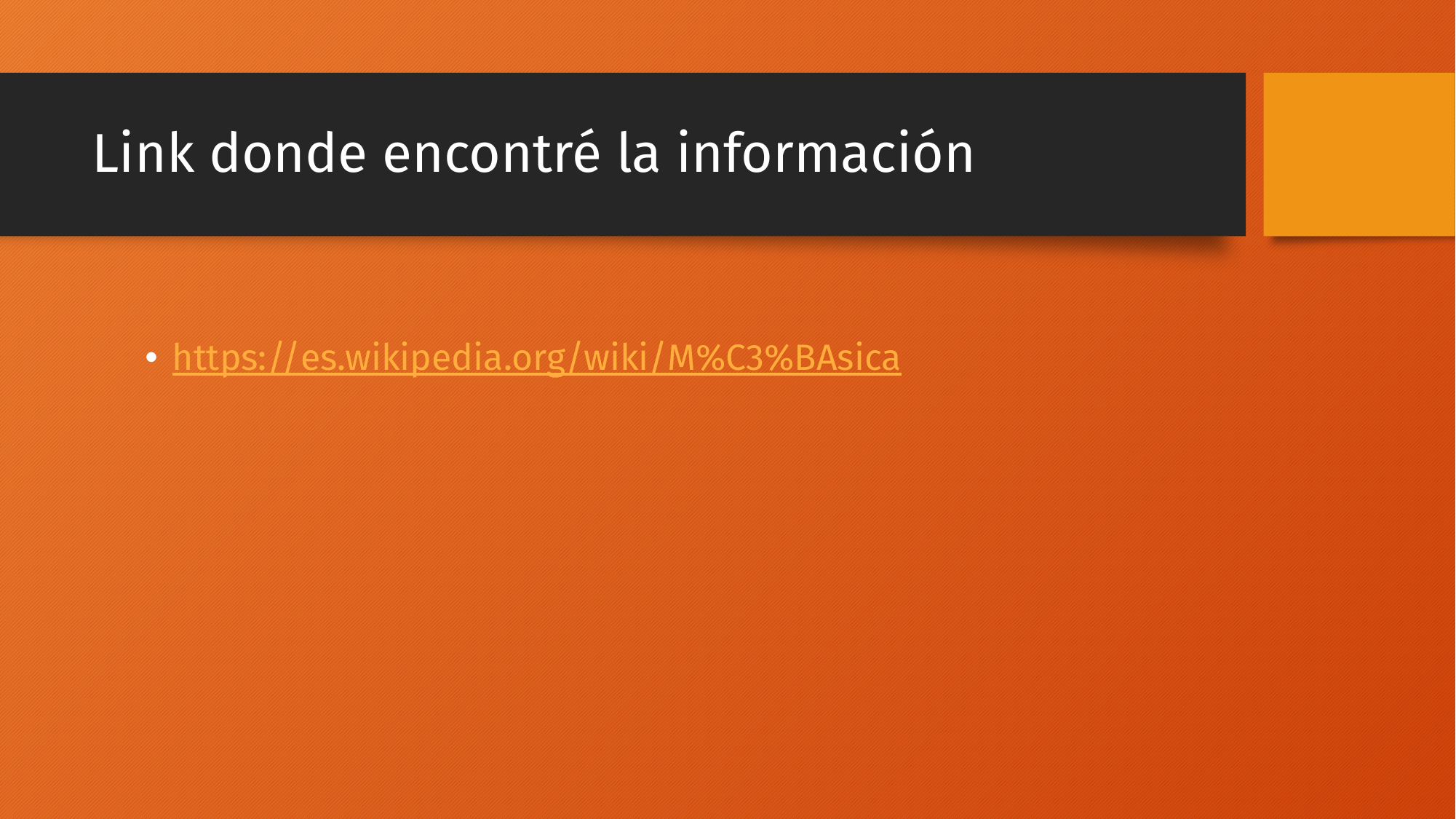

# Link donde encontré la información
https://es.wikipedia.org/wiki/M%C3%BAsica